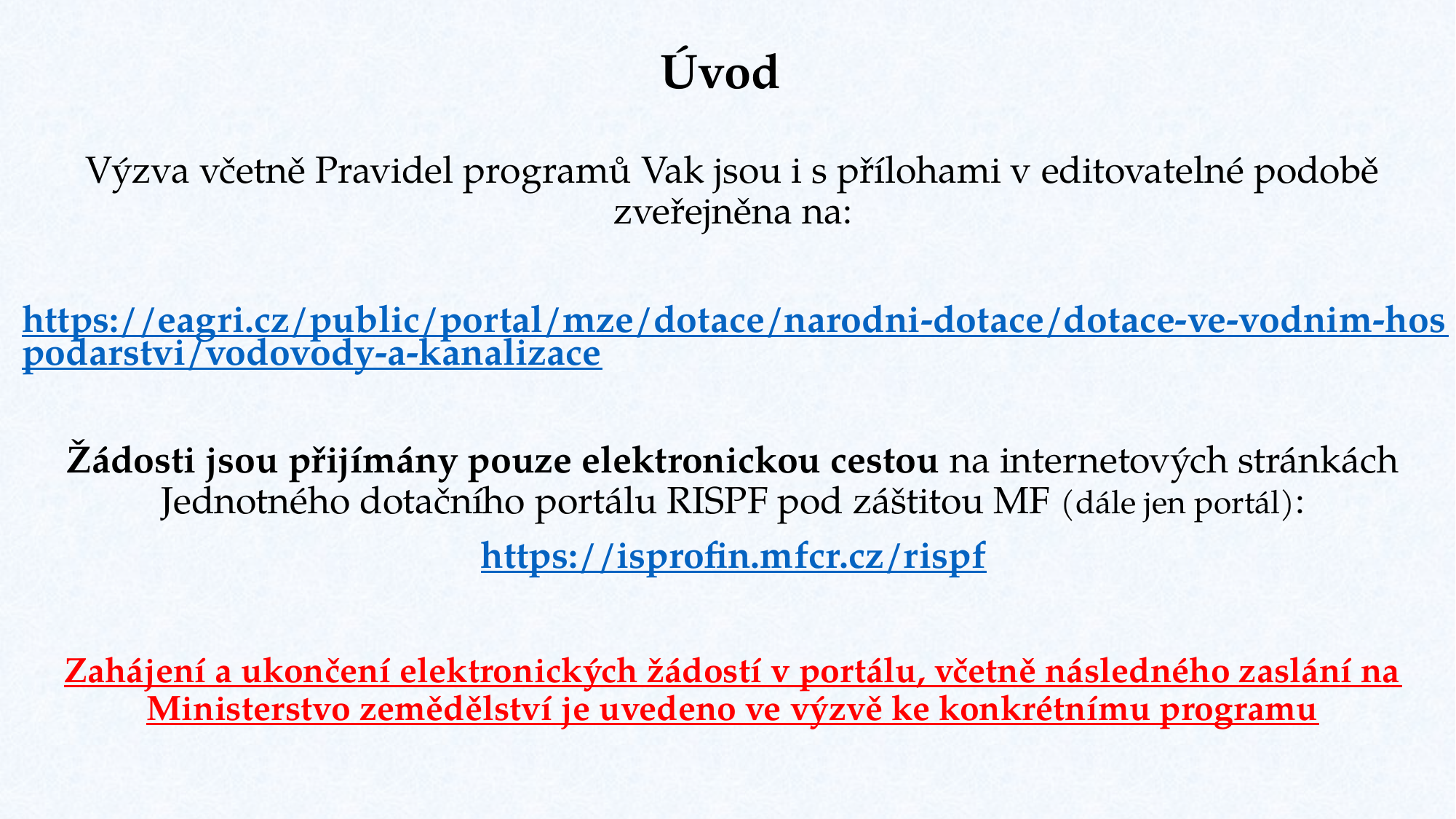

# Úvod
Výzva včetně Pravidel programů Vak jsou i s přílohami v editovatelné podobě zveřejněna na:

https://eagri.cz/public/portal/mze/dotace/narodni-dotace/dotace-ve-vodnim-hospodarstvi/vodovody-a-kanalizace

Žádosti jsou přijímány pouze elektronickou cestou na internetových stránkách Jednotného dotačního portálu RISPF pod záštitou MF (dále jen portál):
https://isprofin.mfcr.cz/rispf

Zahájení a ukončení elektronických žádostí v portálu, včetně následného zaslání na Ministerstvo zemědělství je uvedeno ve výzvě ke konkrétnímu programu

Veškeré vyplněné kolonky či checkboxy (zaškrtávací pole) jsou v této prezentaci uvedeny pouze jako příkladové !!!